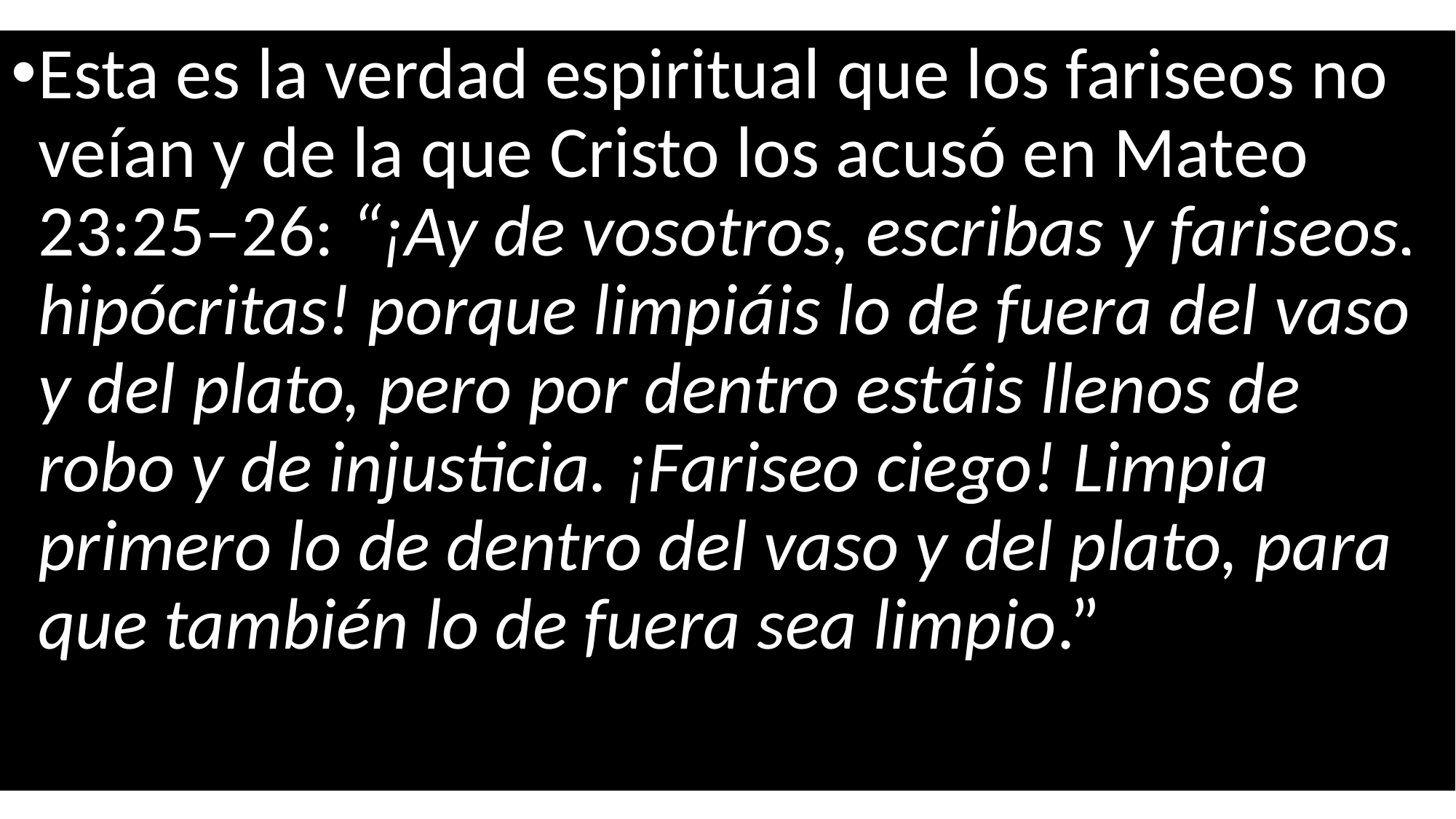

Esta es la verdad espiritual que los fariseos no veían y de la que Cristo los acusó en Mateo 23:25–26: “¡Ay de vosotros, escribas y fariseos, hipócritas! porque limpiáis lo de fuera del vaso y del plato, pero por dentro estáis llenos de robo y de injusticia. ¡Fariseo ciego! Limpia primero lo de dentro del vaso y del plato, para que también lo de fuera sea limpio.”